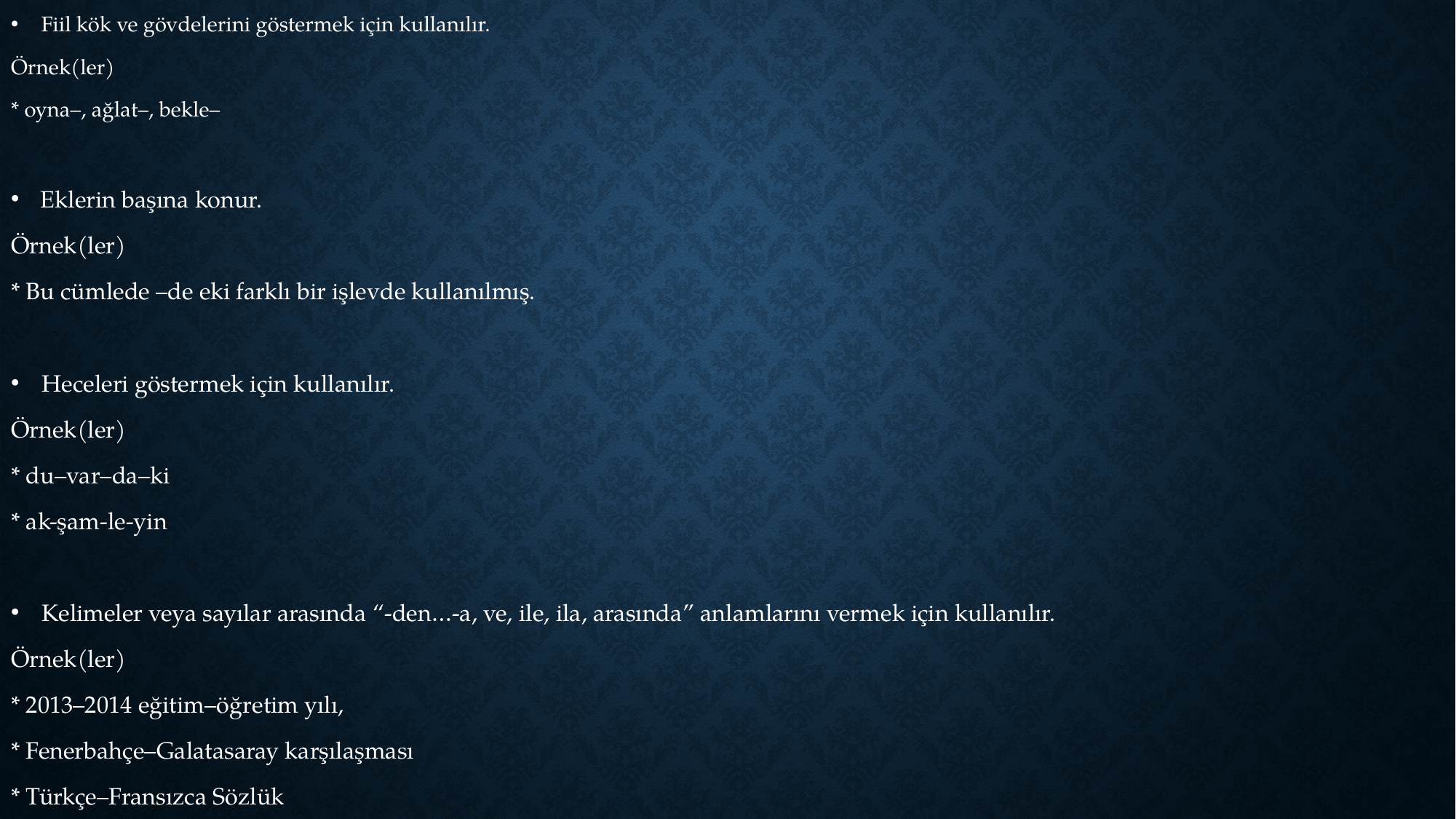

Fiil kök ve gövdelerini göstermek için kullanılır.
Örnek(ler)
* oyna–, ağlat–, bekle–

 Eklerin başına konur.
Örnek(ler)
* Bu cümlede –de eki farklı bir işlevde kullanılmış.

 Heceleri göstermek için kullanılır.
Örnek(ler)
* du–var–da–ki
* ak-şam-le-yin

 Kelimeler veya sayılar arasında “-den…-a, ve, ile, ila, arasında” anlamlarını vermek için kullanılır.
Örnek(ler)
* 2013–2014 eğitim–öğretim yılı,
* Fenerbahçe–Galatasaray karşılaşması
* Türkçe–Fransızca Sözlük